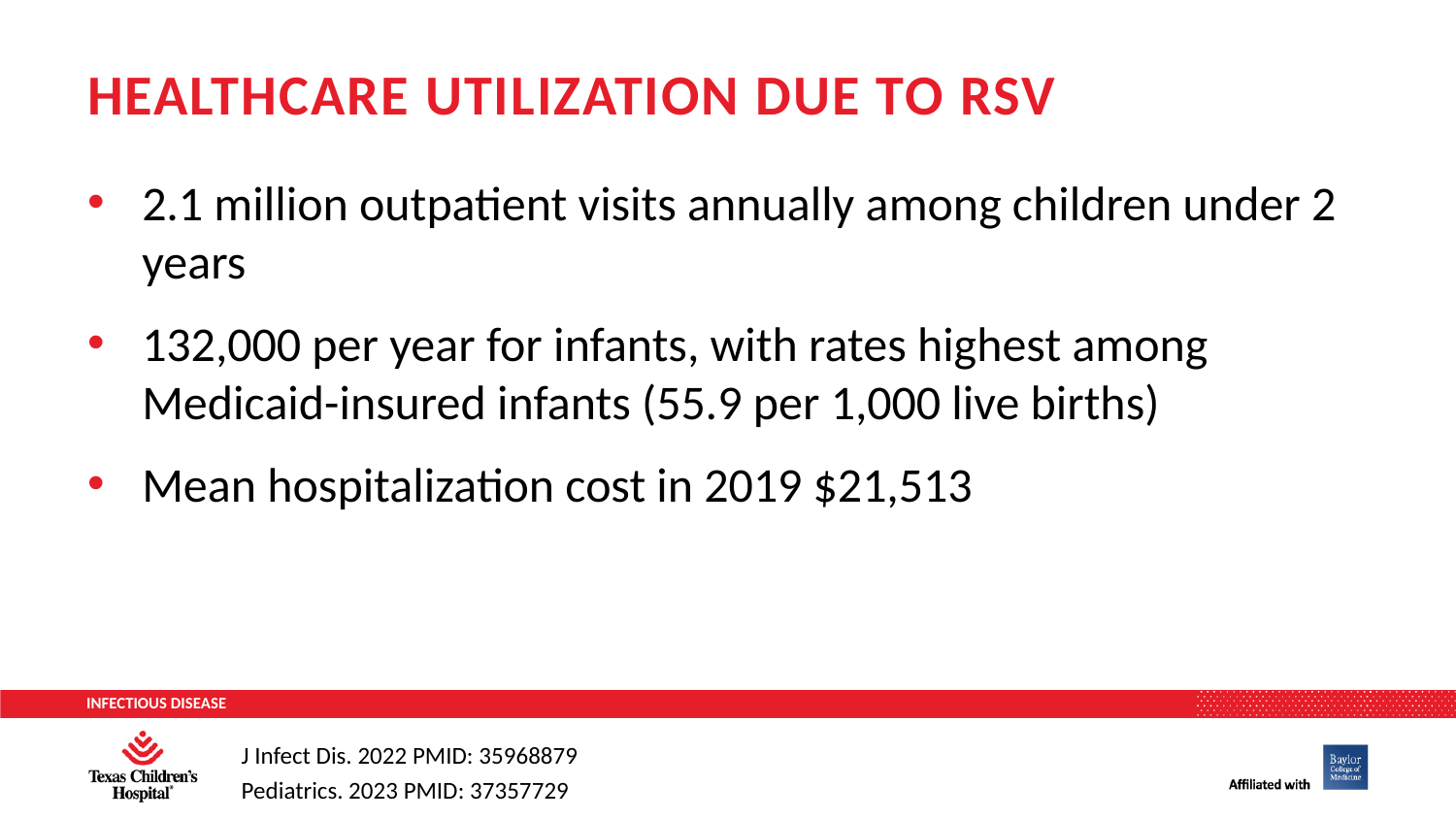

# Healthcare utilization due to RSV
2.1 million outpatient visits annually among children under 2 years
132,000 per year for infants, with rates highest among Medicaid-insured infants (55.9 per 1,000 live births)
Mean hospitalization cost in 2019 $21,513
J Infect Dis. 2022 PMID: 35968879
Pediatrics. 2023 PMID: 37357729